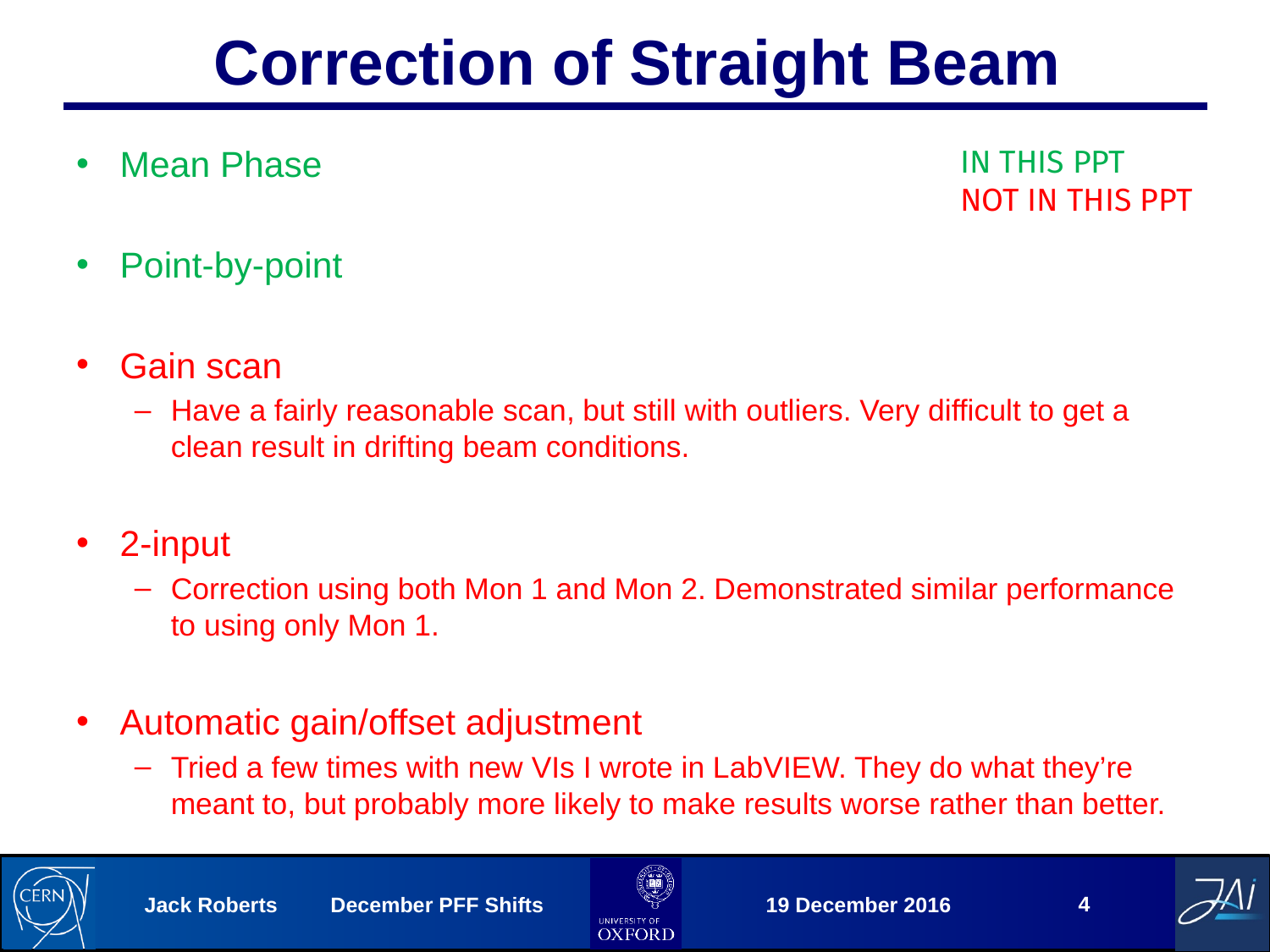

# Correction of Straight Beam
Mean Phase

Point-by-point

Gain scan
Have a fairly reasonable scan, but still with outliers. Very difficult to get a clean result in drifting beam conditions.

2-input
Correction using both Mon 1 and Mon 2. Demonstrated similar performance to using only Mon 1.

Automatic gain/offset adjustment
Tried a few times with new VIs I wrote in LabVIEW. They do what they’re meant to, but probably more likely to make results worse rather than better.
IN THIS PPT
NOT IN THIS PPT
4
Jack Roberts         December PFF Shifts
19 December 2016